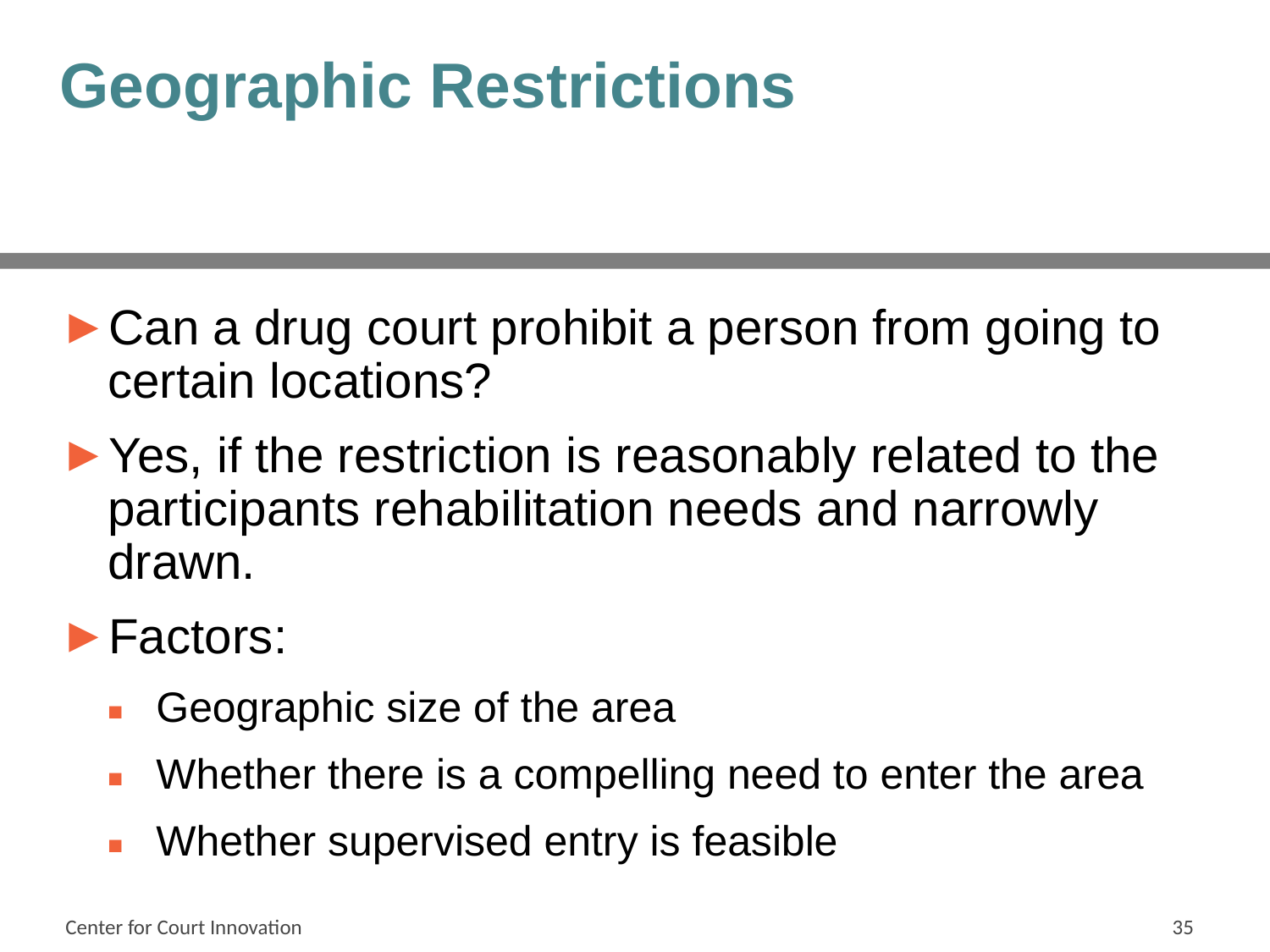

# Geographic Restrictions
Can a drug court prohibit a person from going to certain locations?
Yes, if the restriction is reasonably related to the participants rehabilitation needs and narrowly drawn.
Factors:
Geographic size of the area
Whether there is a compelling need to enter the area
Whether supervised entry is feasible

Center for Court Innovation
35